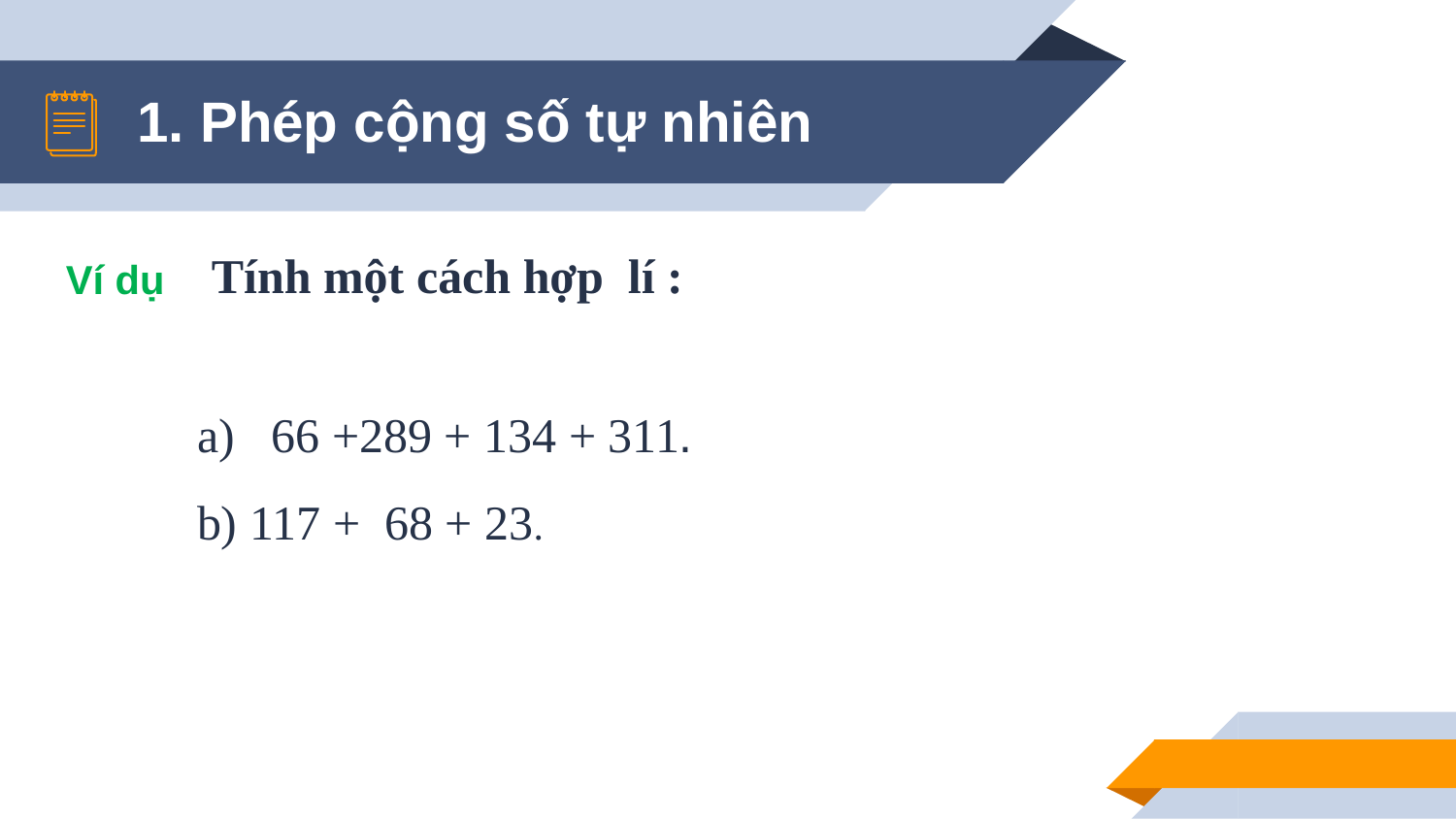

1. Phép cộng số tự nhiên

Tính một cách hợp  lí :
Ví dụ
a)   66 +289 + 134 + 311.
b) 117 +  68 + 23.